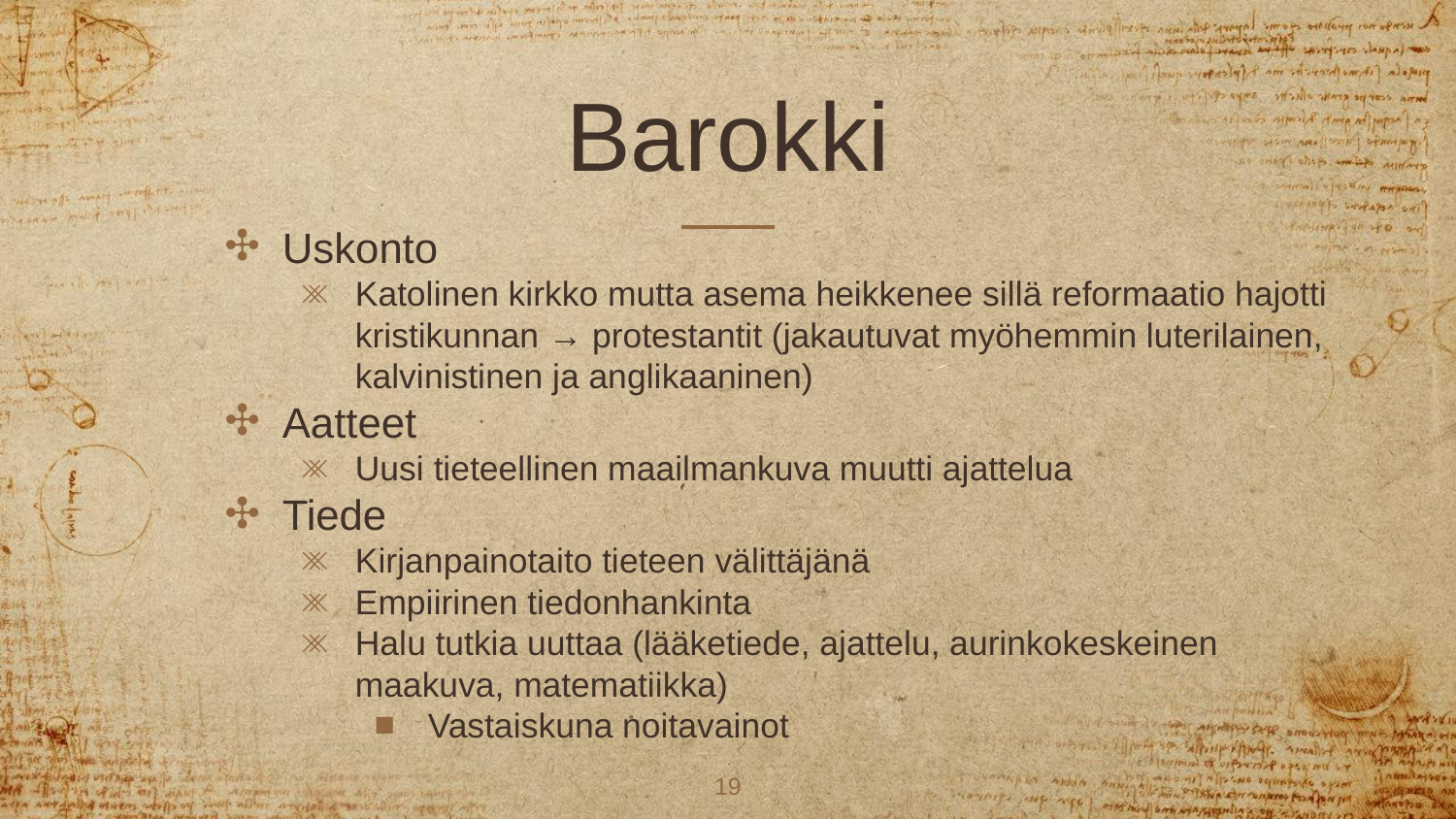

# Barokki
Uskonto
Katolinen kirkko mutta asema heikkenee sillä reformaatio hajotti kristikunnan → protestantit (jakautuvat myöhemmin luterilainen, kalvinistinen ja anglikaaninen)
Aatteet
Uusi tieteellinen maailmankuva muutti ajattelua
Tiede
Kirjanpainotaito tieteen välittäjänä
Empiirinen tiedonhankinta
Halu tutkia uuttaa (lääketiede, ajattelu, aurinkokeskeinen maakuva, matematiikka)
Vastaiskuna noitavainot
19